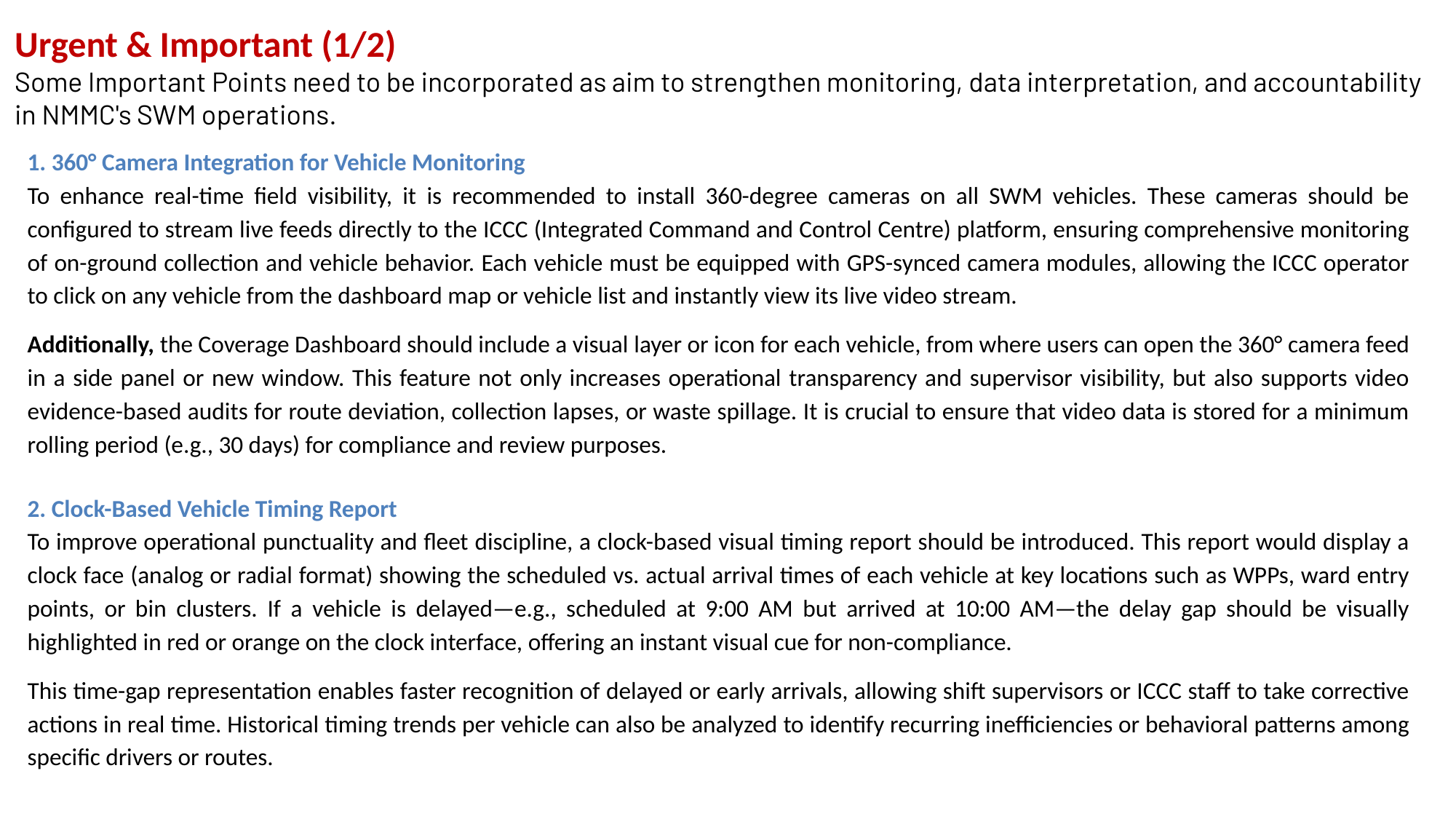

Urgent & Important (1/2)
Some Important Points need to be incorporated as aim to strengthen monitoring, data interpretation, and accountability in NMMC's SWM operations.
1. 360° Camera Integration for Vehicle Monitoring
To enhance real-time field visibility, it is recommended to install 360-degree cameras on all SWM vehicles. These cameras should be configured to stream live feeds directly to the ICCC (Integrated Command and Control Centre) platform, ensuring comprehensive monitoring of on-ground collection and vehicle behavior. Each vehicle must be equipped with GPS-synced camera modules, allowing the ICCC operator to click on any vehicle from the dashboard map or vehicle list and instantly view its live video stream.
Additionally, the Coverage Dashboard should include a visual layer or icon for each vehicle, from where users can open the 360° camera feed in a side panel or new window. This feature not only increases operational transparency and supervisor visibility, but also supports video evidence-based audits for route deviation, collection lapses, or waste spillage. It is crucial to ensure that video data is stored for a minimum rolling period (e.g., 30 days) for compliance and review purposes.
2. Clock-Based Vehicle Timing Report
To improve operational punctuality and fleet discipline, a clock-based visual timing report should be introduced. This report would display a clock face (analog or radial format) showing the scheduled vs. actual arrival times of each vehicle at key locations such as WPPs, ward entry points, or bin clusters. If a vehicle is delayed—e.g., scheduled at 9:00 AM but arrived at 10:00 AM—the delay gap should be visually highlighted in red or orange on the clock interface, offering an instant visual cue for non-compliance.
This time-gap representation enables faster recognition of delayed or early arrivals, allowing shift supervisors or ICCC staff to take corrective actions in real time. Historical timing trends per vehicle can also be analyzed to identify recurring inefficiencies or behavioral patterns among specific drivers or routes.